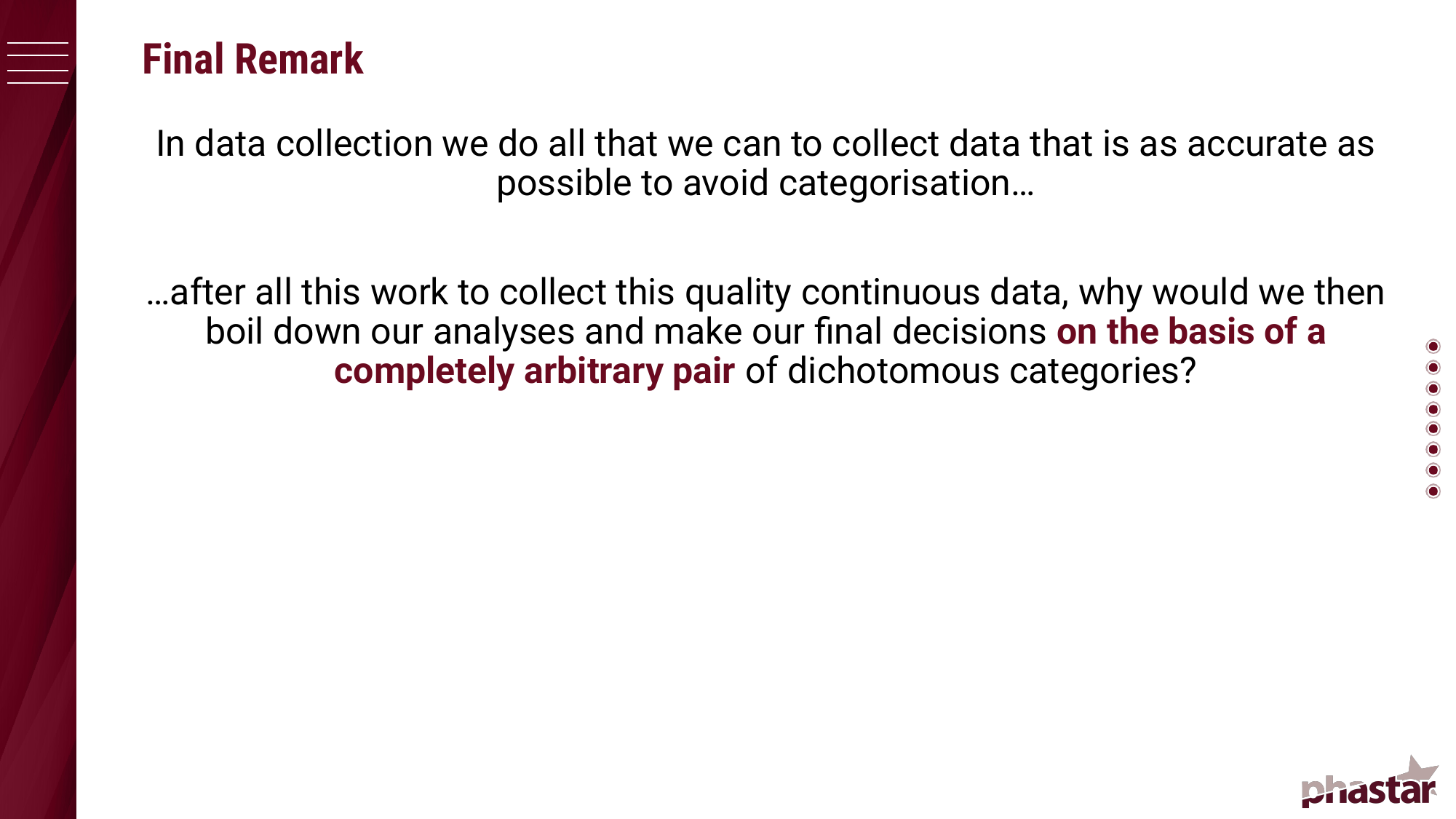

# Final Remark
In data collection we do all that we can to collect data that is as accurate as possible to avoid categorisation…

…after all this work to collect this quality continuous data, why would we then boil down our analyses and make our final decisions on the basis of a completely arbitrary pair of dichotomous categories?